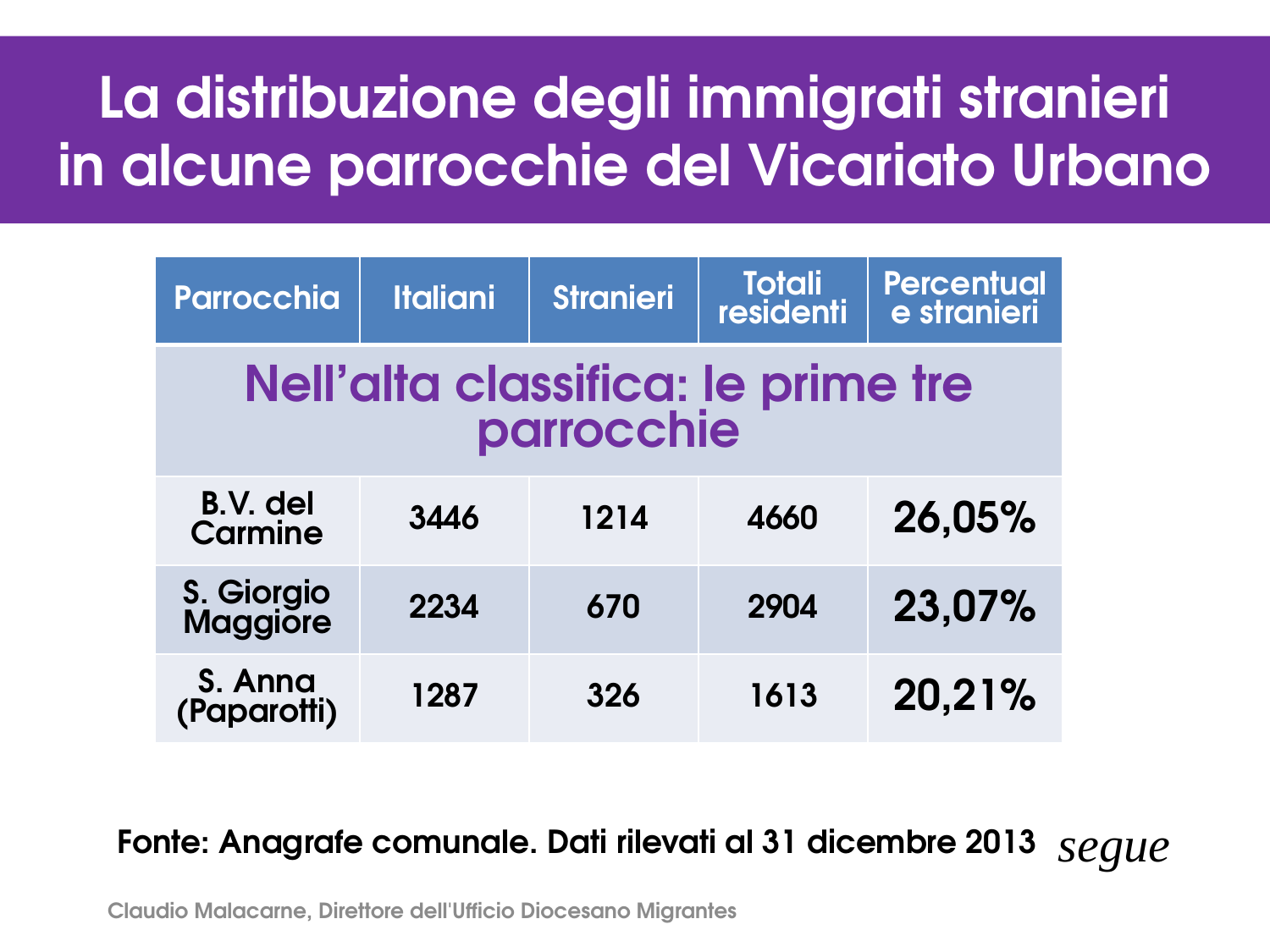

La distribuzione degli immigrati stranieri per contesti territoriali al 1° gennaio 2011/1
La distribuzione degli immigrati stranieri
in alcune parrocchie del Vicariato Urbano
La distribuzione degli immigrati stranieri per contesti territoriali al 1° gennaio 2011/1
| Parrocchia | Italiani | Stranieri | Totali residenti | Percentuale stranieri |
| --- | --- | --- | --- | --- |
| Nell’alta classifica: le prime tre parrocchie |  |  |  |  |
| B.V. del Carmine | 3446 | 1214 | 4660 | 26,05% |
| S. Giorgio Maggiore | 2234 | 670 | 2904 | 23,07% |
| S. Anna (Paparotti) | 1287 | 326 | 1613 | 20,21% |
segue
Fonte: Anagrafe comunale. Dati rilevati al 31 dicembre 2013
Claudio Malacarne, Direttore dell'Ufficio Diocesano Migrantes